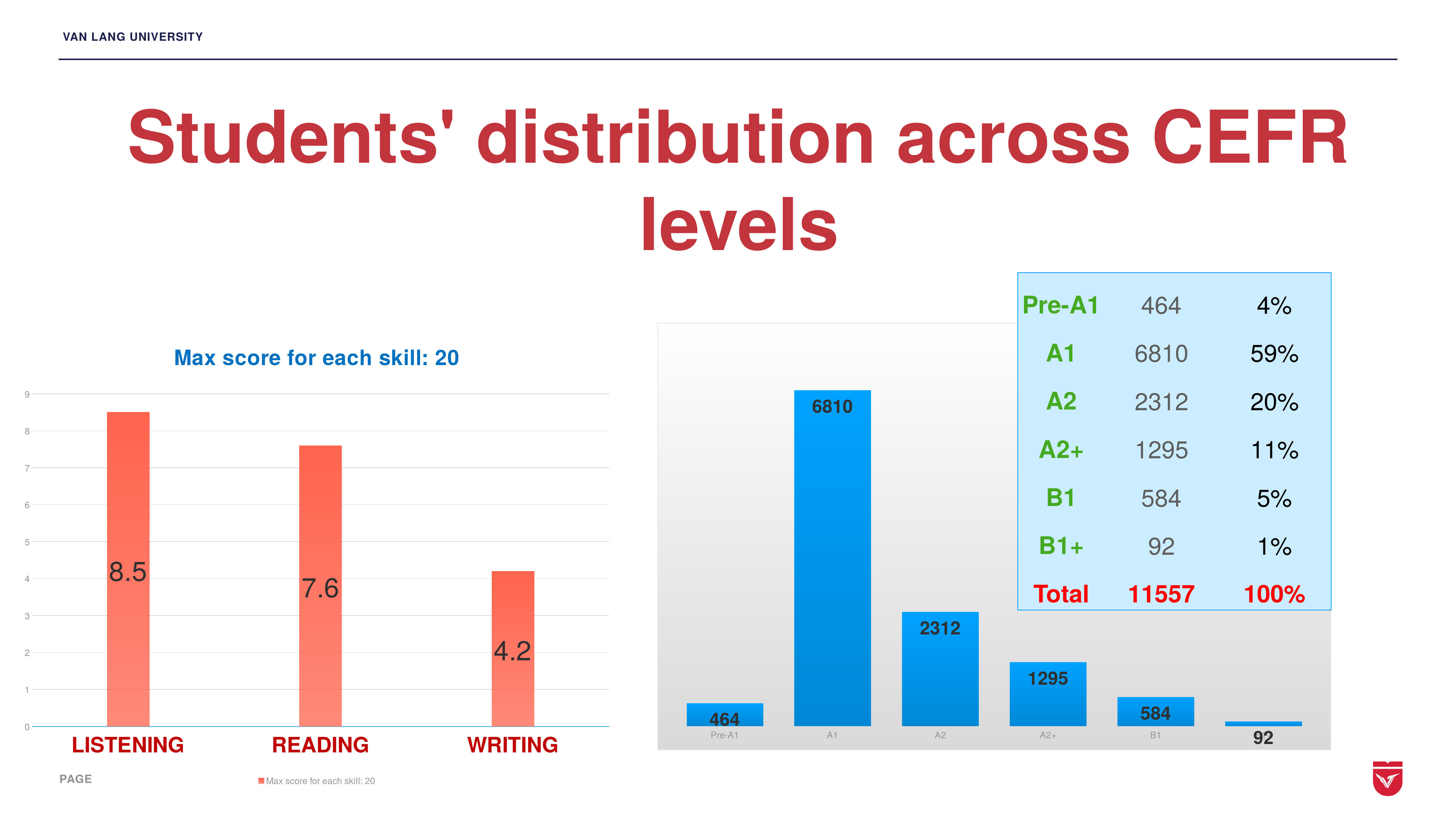

Van lang University

Students' distribution across CEFR levels
| Pre-A1 | 464 | 4% |
| --- | --- | --- |
| A1 | 6810 | 59% |
| A2 | 2312 | 20% |
| A2+ | 1295 | 11% |
| B1 | 584 | 5% |
| B1+ | 92 | 1% |
| Total | 11557 | 100% |

### Chart: Max score for each skill: 20

| Category | Max score for each skill: 20 |
|---|---|
| LISTENING | 8.5 |
| READING | 7.6 |
| WRITING | 4.2 |

### Chart

| Category |  |
|---|---|
| Pre-A1 | 464.0 |
| A1 | 6810.0 |
| A2 | 2312.0 |
| A2+ | 1295.0 |
| B1 | 584.0 |
| B1+ | 92.0 |